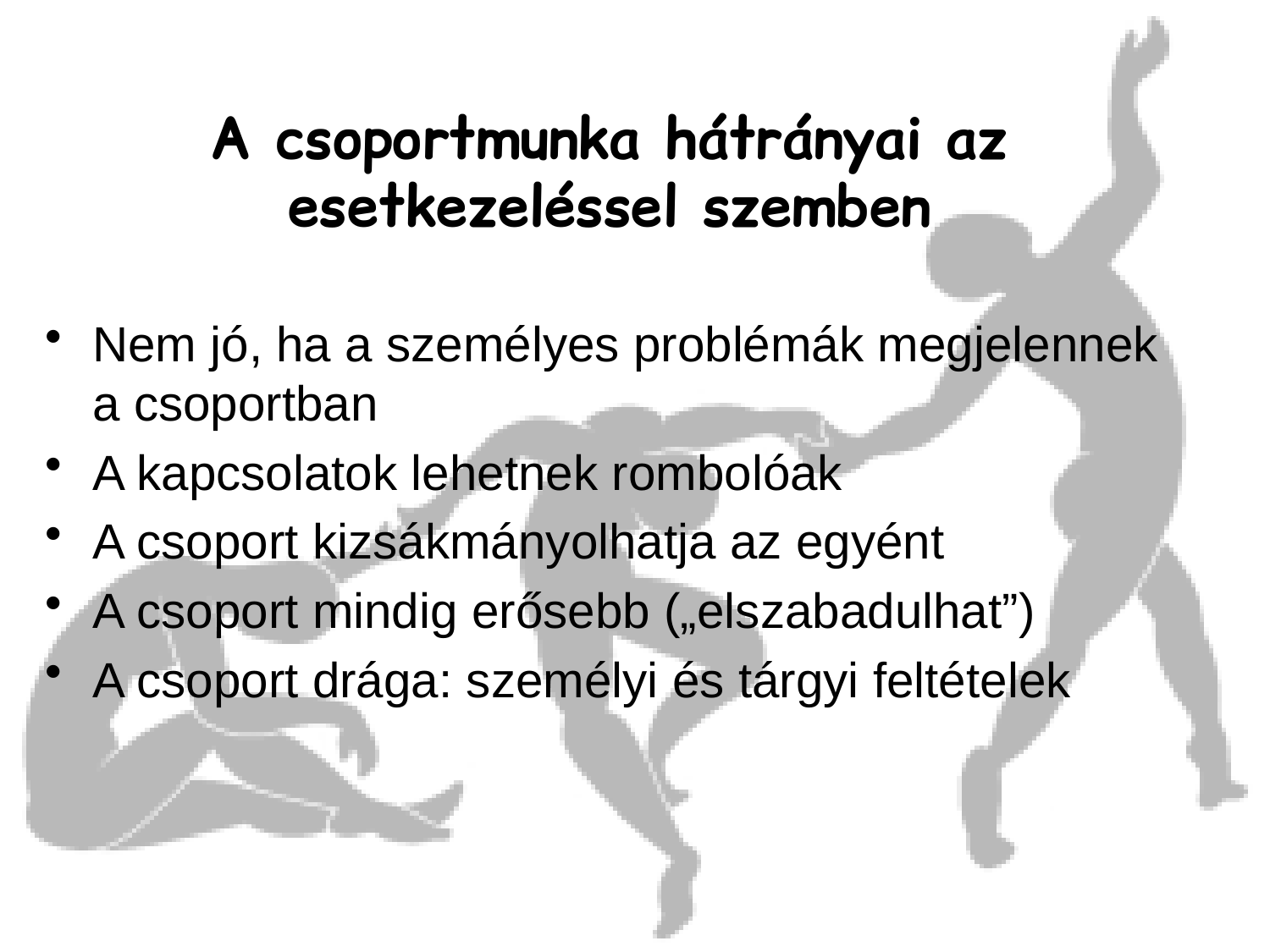

A csoportmunka hátrányai az esetkezeléssel szemben
Nem jó, ha a személyes problémák megjelennek a csoportban
A kapcsolatok lehetnek rombolóak
A csoport kizsákmányolhatja az egyént
A csoport mindig erősebb („elszabadulhat”)
A csoport drága: személyi és tárgyi feltételek